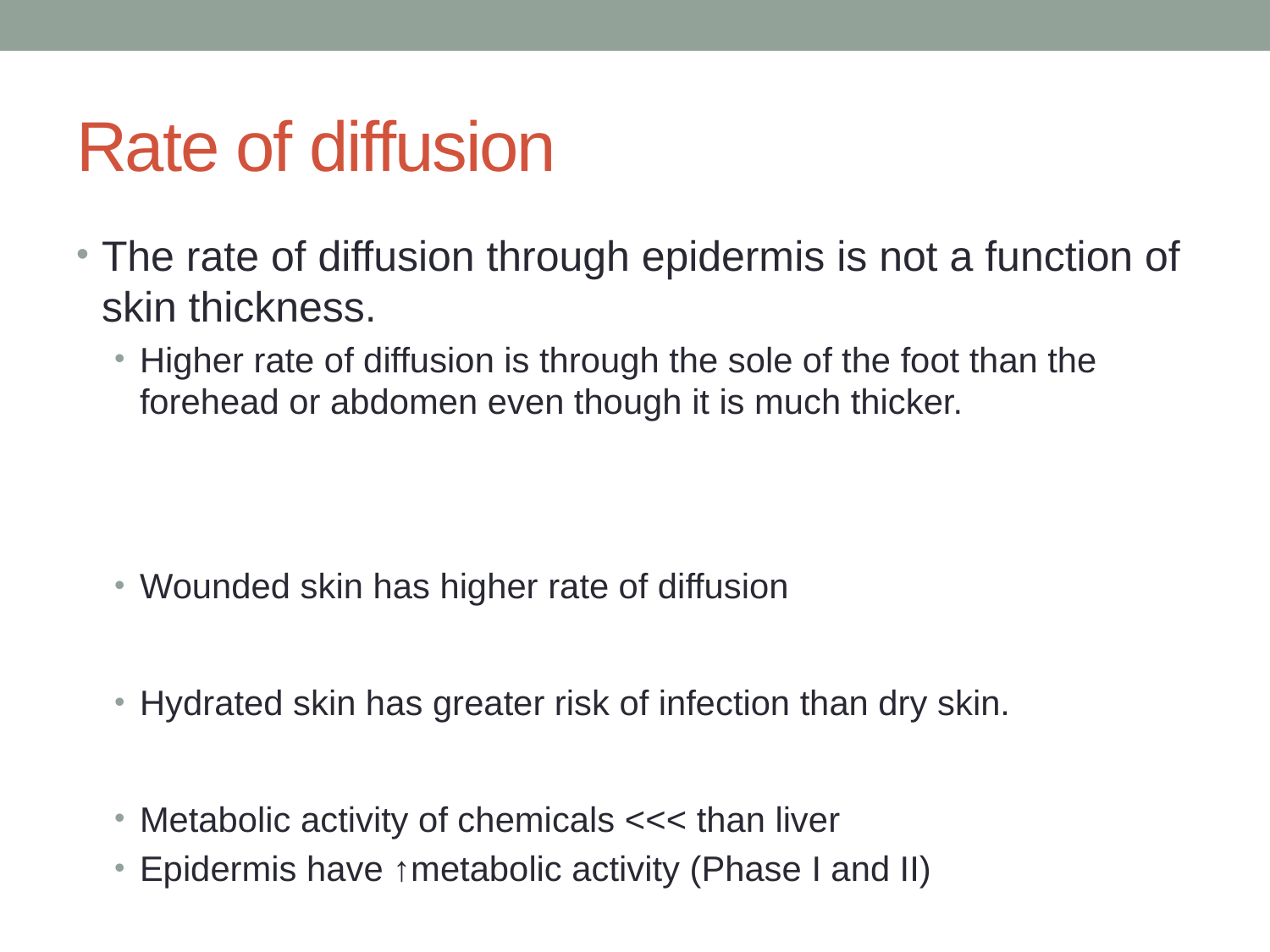

# Rate of diffusion
The rate of diffusion through epidermis is not a function of skin thickness.
Higher rate of diffusion is through the sole of the foot than the forehead or abdomen even though it is much thicker.

Wounded skin has higher rate of diffusion

Hydrated skin has greater risk of infection than dry skin.

Metabolic activity of chemicals <<< than liver
Epidermis have ↑metabolic activity (Phase I and II)